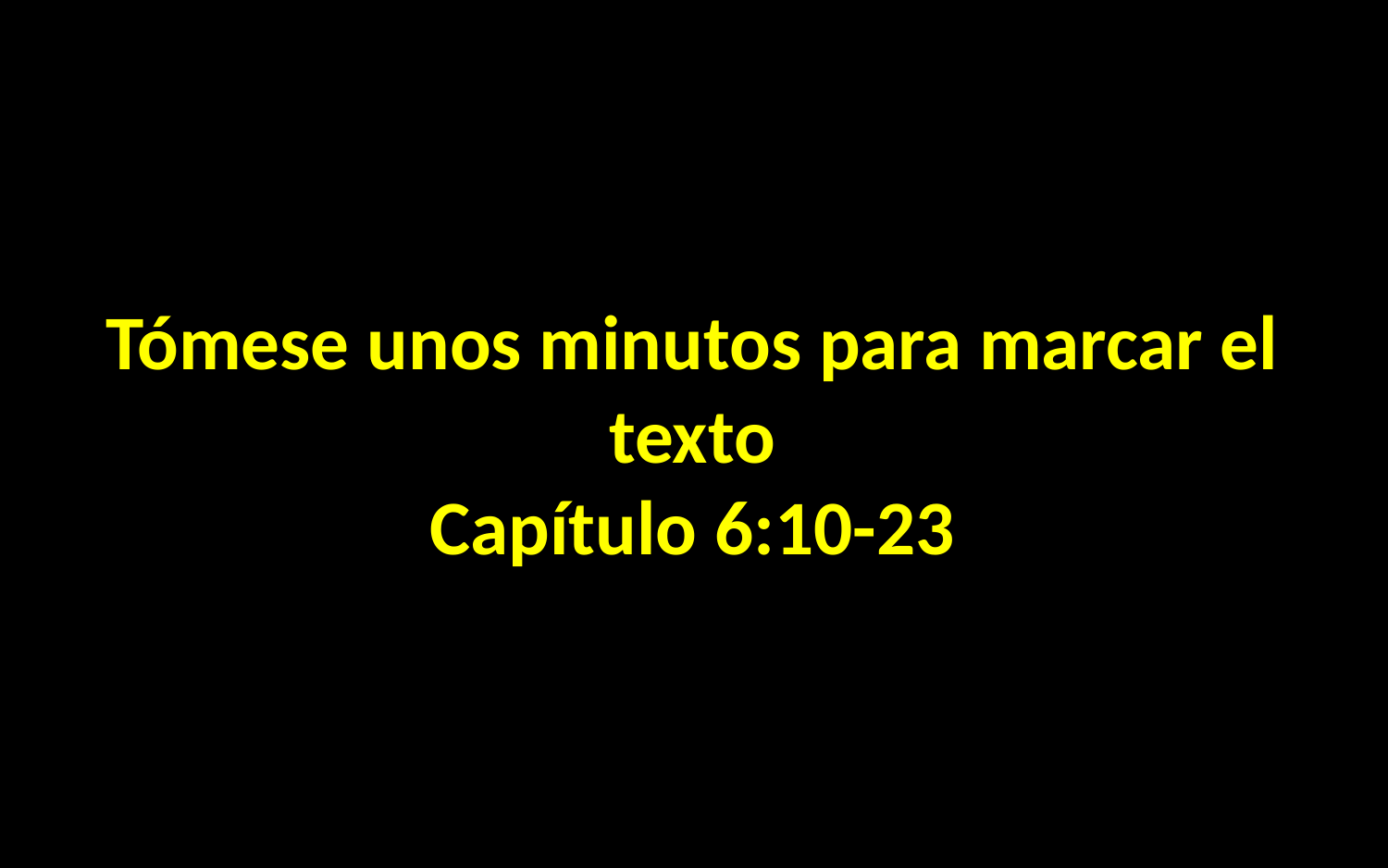

Tómese unos minutos para marcar el texto
Capítulo 6:10-23